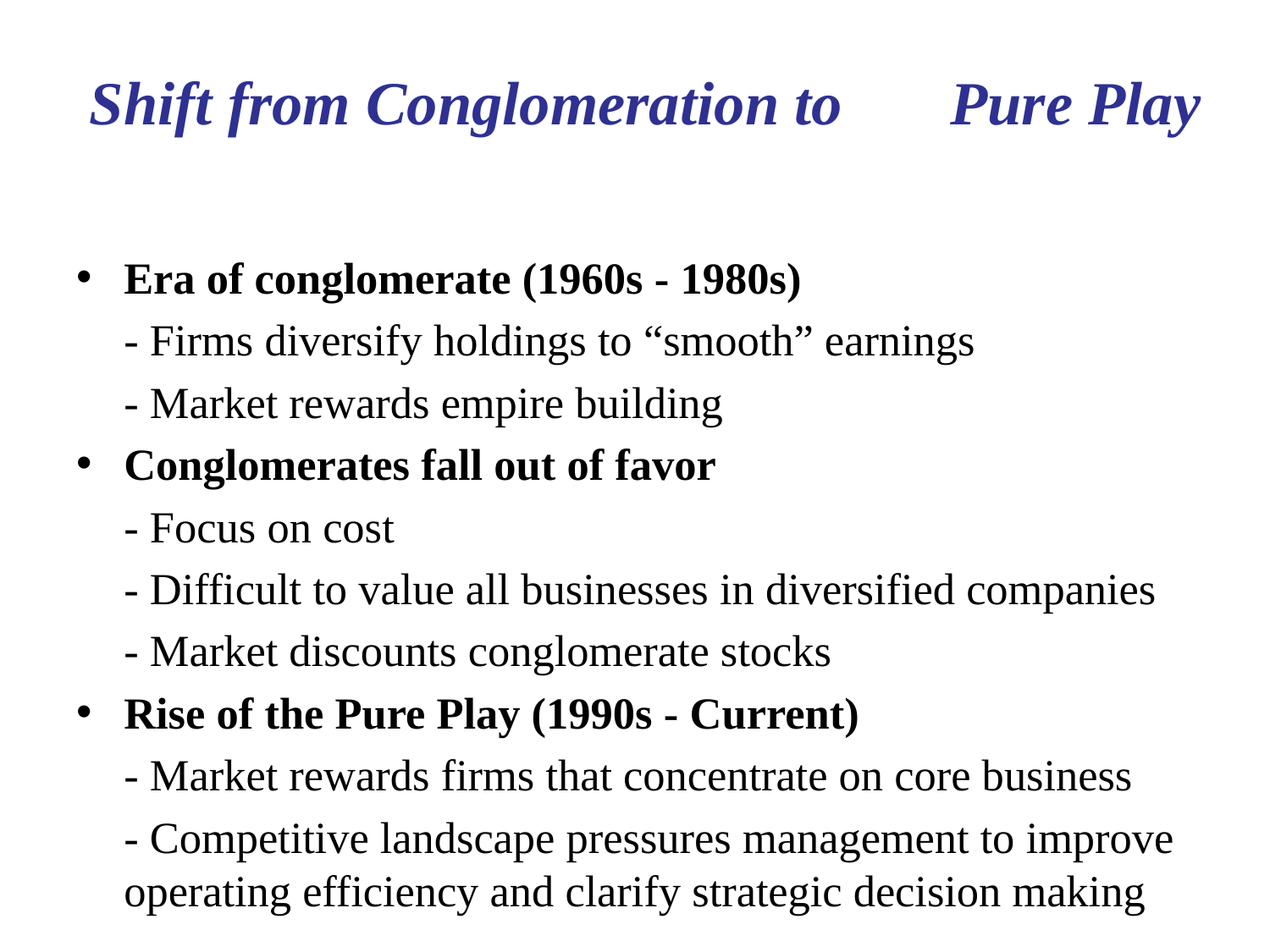

# Shift from Conglomeration to       Pure Play
Era of conglomerate (1960s - 1980s)
	- Firms diversify holdings to “smooth” earnings
	- Market rewards empire building
Conglomerates fall out of favor
	- Focus on cost
	- Difficult to value all businesses in diversified companies
	- Market discounts conglomerate stocks
Rise of the Pure Play (1990s - Current)
	- Market rewards firms that concentrate on core business
	- Competitive landscape pressures management to improve operating efficiency and clarify strategic decision making